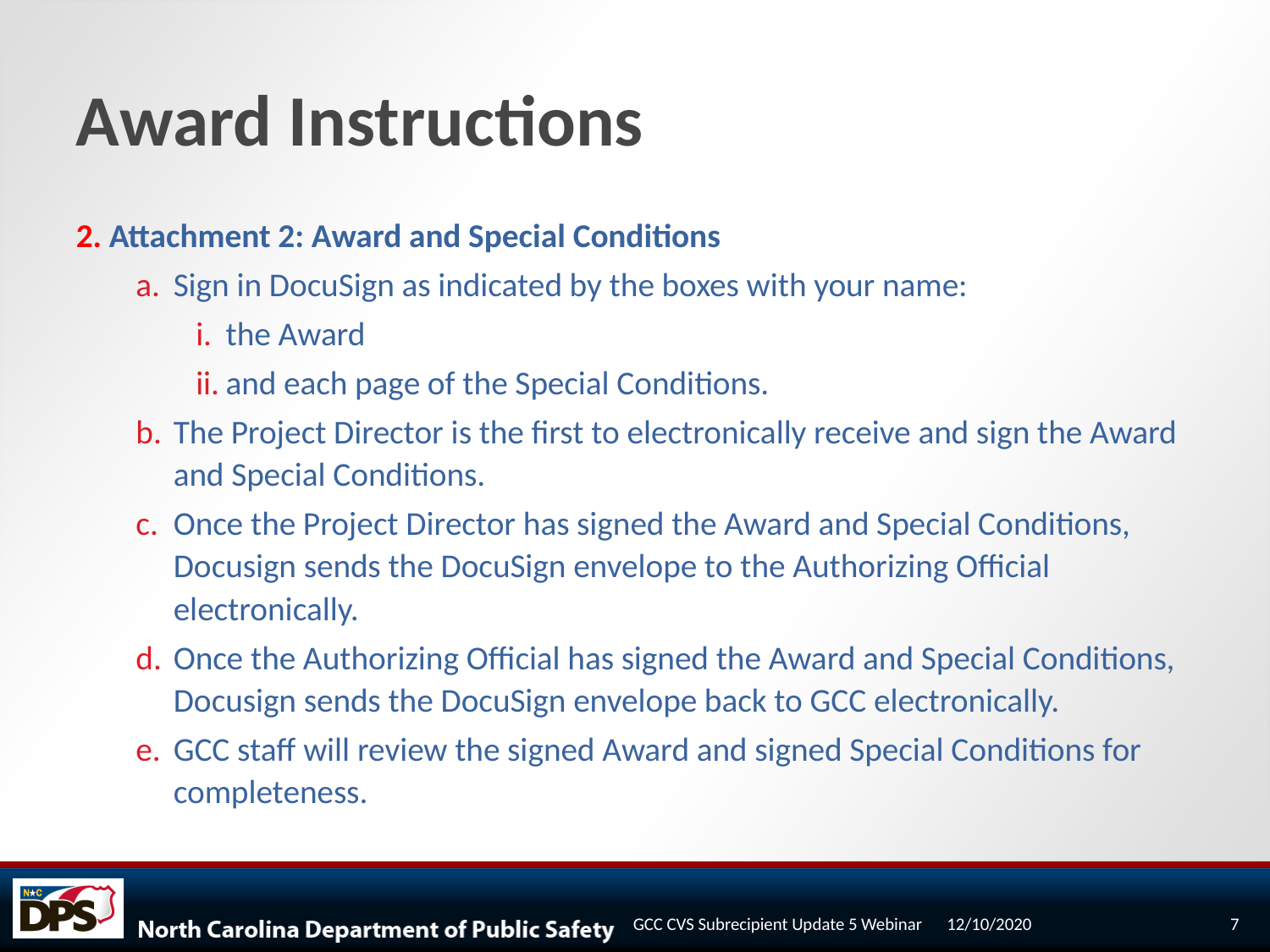

# Award Instructions
2. Attachment 2: Award and Special Conditions
Sign in DocuSign as indicated by the boxes with your name:
the Award
and each page of the Special Conditions.
The Project Director is the first to electronically receive and sign the Award and Special Conditions.
Once the Project Director has signed the Award and Special Conditions, Docusign sends the DocuSign envelope to the Authorizing Official electronically.
Once the Authorizing Official has signed the Award and Special Conditions, Docusign sends the DocuSign envelope back to GCC electronically.
GCC staff will review the signed Award and signed Special Conditions for completeness.

12/10/2020
7
GCC CVS Subrecipient Update 5 Webinar